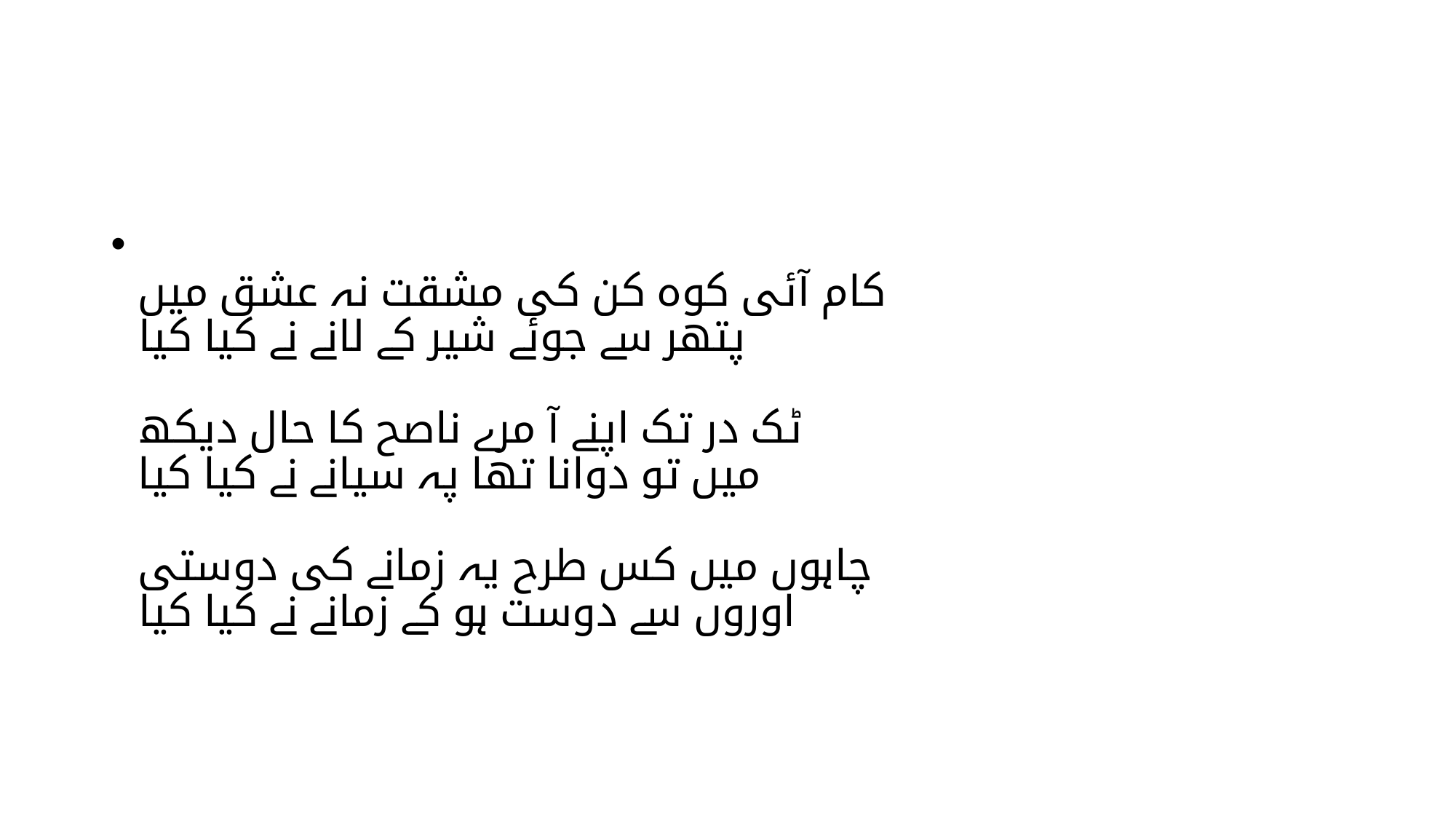

#
کام آئی کوہ کن کی مشقت نہ عشق میں
پتھر سے جوئے شیر کے لانے نے کیا کیا
ٹک در تک اپنے آ مرے ناصح کا حال دیکھ
میں تو دوانا تھا پہ سیانے نے کیا کیا
چاہوں میں کس طرح یہ زمانے کی دوستی
اوروں سے دوست ہو کے زمانے نے کیا کیا